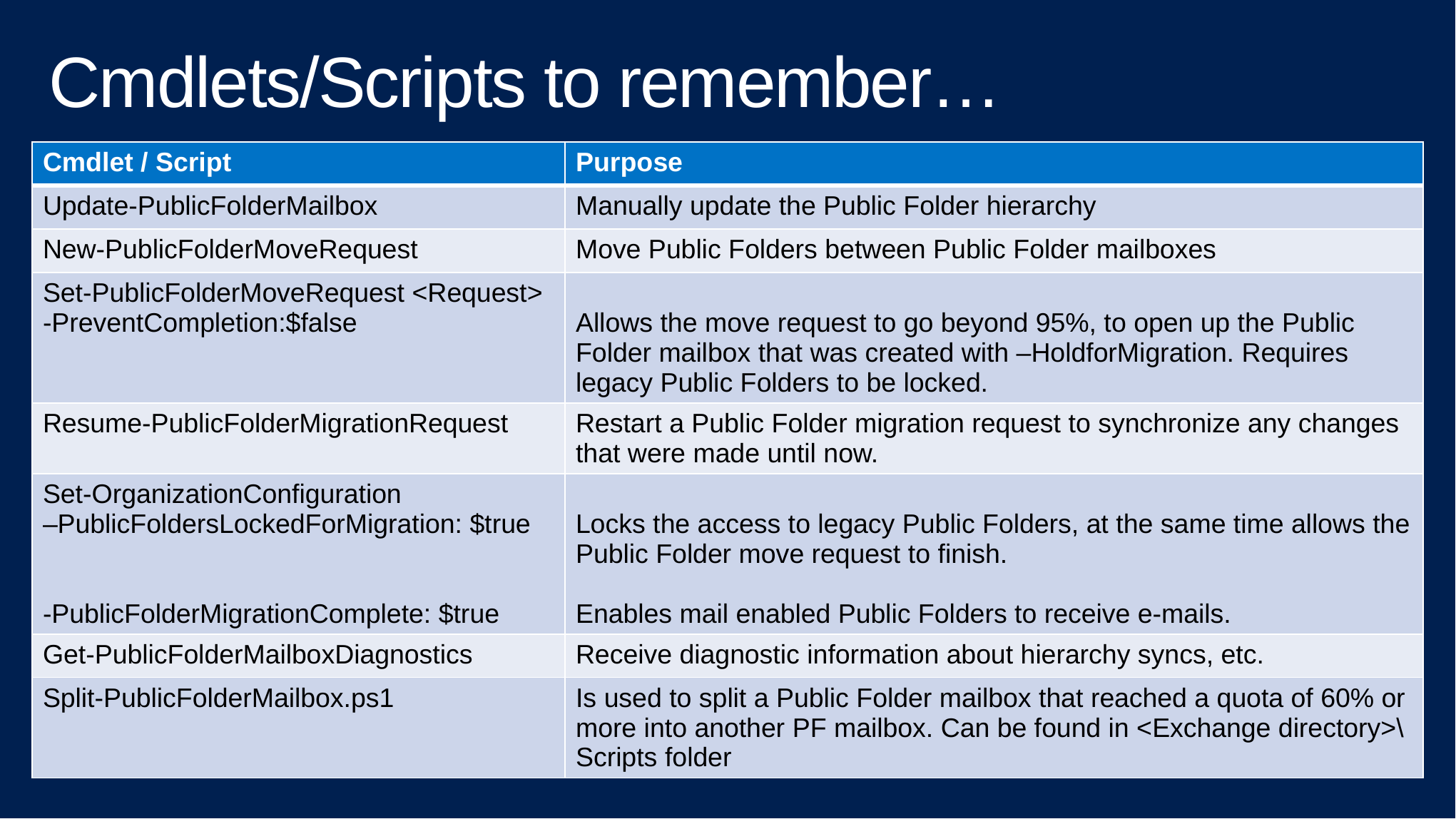

# Cmdlets/Scripts to remember…
| Cmdlet / Script | Purpose |
| --- | --- |
| Update-PublicFolderMailbox | Manually update the Public Folder hierarchy |
| New-PublicFolderMoveRequest | Move Public Folders between Public Folder mailboxes |
| Set-PublicFolderMoveRequest <Request> -PreventCompletion:$false | Allows the move request to go beyond 95%, to open up the Public Folder mailbox that was created with –HoldforMigration. Requires legacy Public Folders to be locked. |
| Resume-PublicFolderMigrationRequest | Restart a Public Folder migration request to synchronize any changes that were made until now. |
| Set-OrganizationConfiguration –PublicFoldersLockedForMigration: $true -PublicFolderMigrationComplete: $true | Locks the access to legacy Public Folders, at the same time allows the Public Folder move request to finish. Enables mail enabled Public Folders to receive e-mails. |
| Get-PublicFolderMailboxDiagnostics | Receive diagnostic information about hierarchy syncs, etc. |
| Split-PublicFolderMailbox.ps1 | Is used to split a Public Folder mailbox that reached a quota of 60% or more into another PF mailbox. Can be found in <Exchange directory>\Scripts folder |